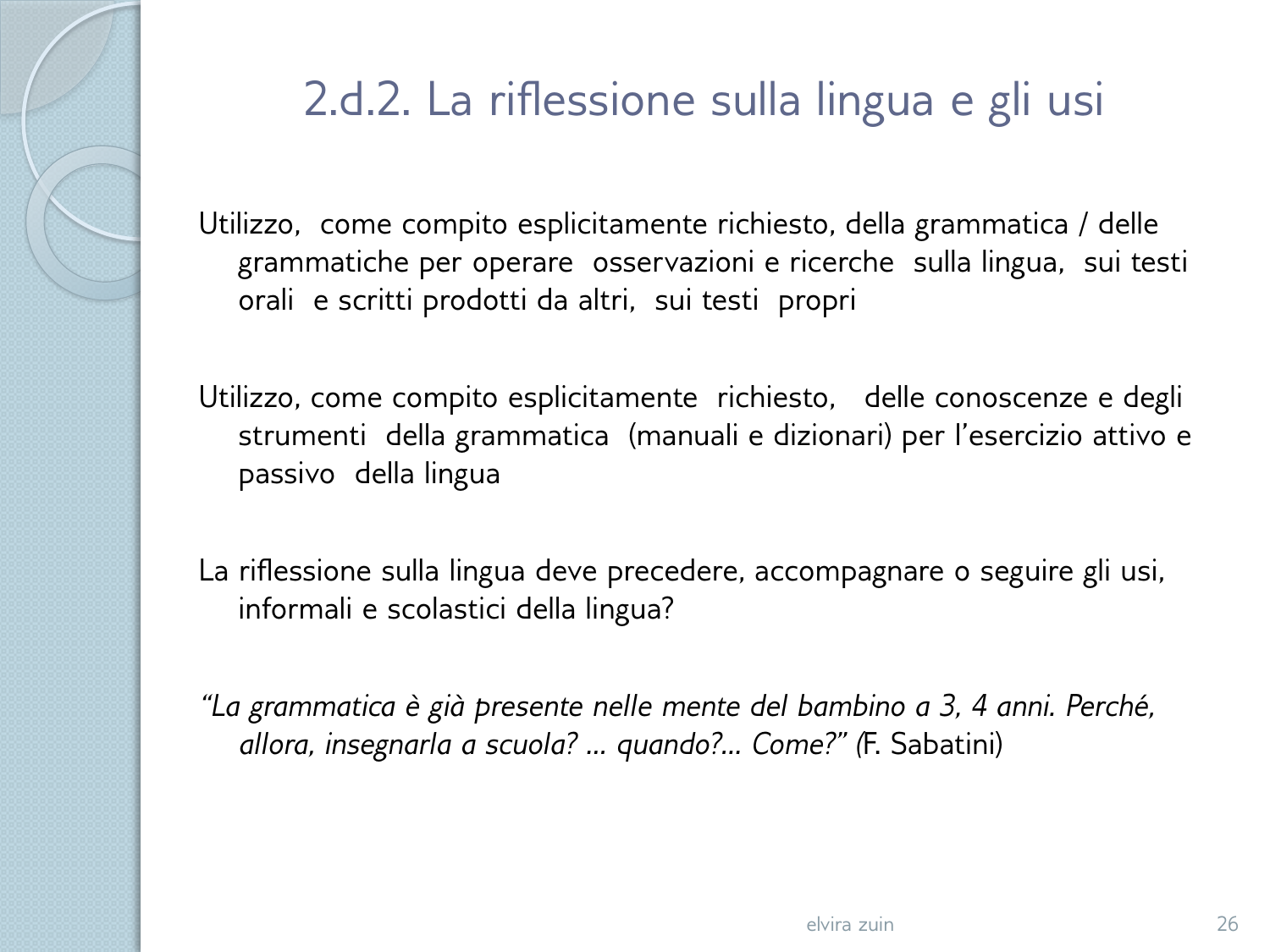

# 2.d.2. La riflessione sulla lingua e gli usi
Utilizzo,  come compito esplicitamente richiesto, della grammatica / delle grammatiche per operare  osservazioni e ricerche  sulla lingua,  sui testi orali  e scritti prodotti da altri,  sui testi  propri

Utilizzo, come compito esplicitamente  richiesto,   delle conoscenze e degli strumenti  della grammatica  (manuali e dizionari) per l’esercizio attivo e passivo  della lingua

La riflessione sulla lingua deve precedere, accompagnare o seguire gli usi, informali e scolastici della lingua?

“La grammatica è già presente nelle mente del bambino a 3, 4 anni. Perché, allora, insegnarla a scuola? … quando?... Come?” (F. Sabatini)
elvira zuin
26